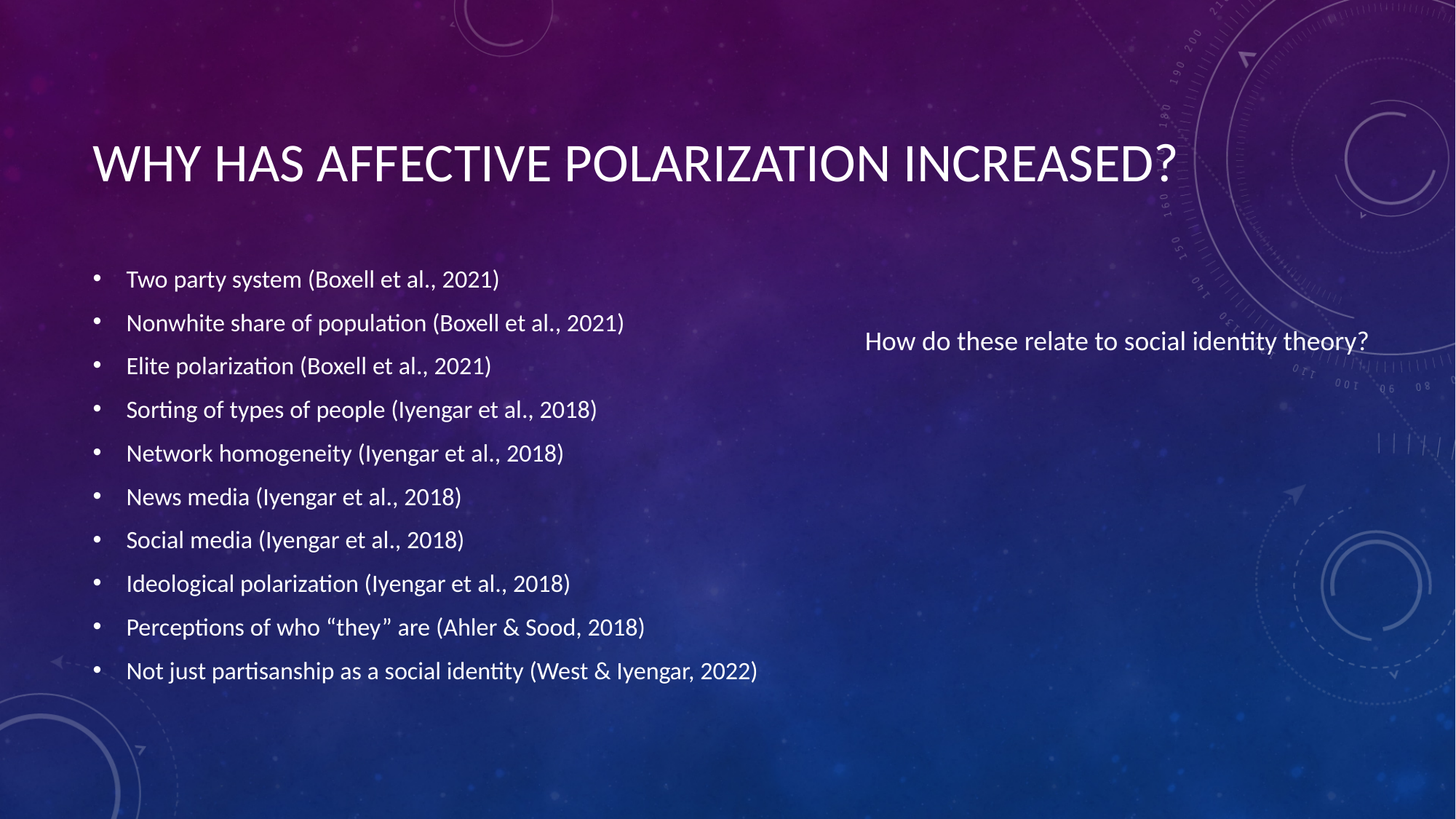

# Why has affective polarization increased?
Two party system (Boxell et al., 2021)
Nonwhite share of population (Boxell et al., 2021)
Elite polarization (Boxell et al., 2021)
Sorting of types of people (Iyengar et al., 2018)
Network homogeneity (Iyengar et al., 2018)
News media (Iyengar et al., 2018)
Social media (Iyengar et al., 2018)
Ideological polarization (Iyengar et al., 2018)
Perceptions of who “they” are (Ahler & Sood, 2018)
Not just partisanship as a social identity (West & Iyengar, 2022)
How do these relate to social identity theory?